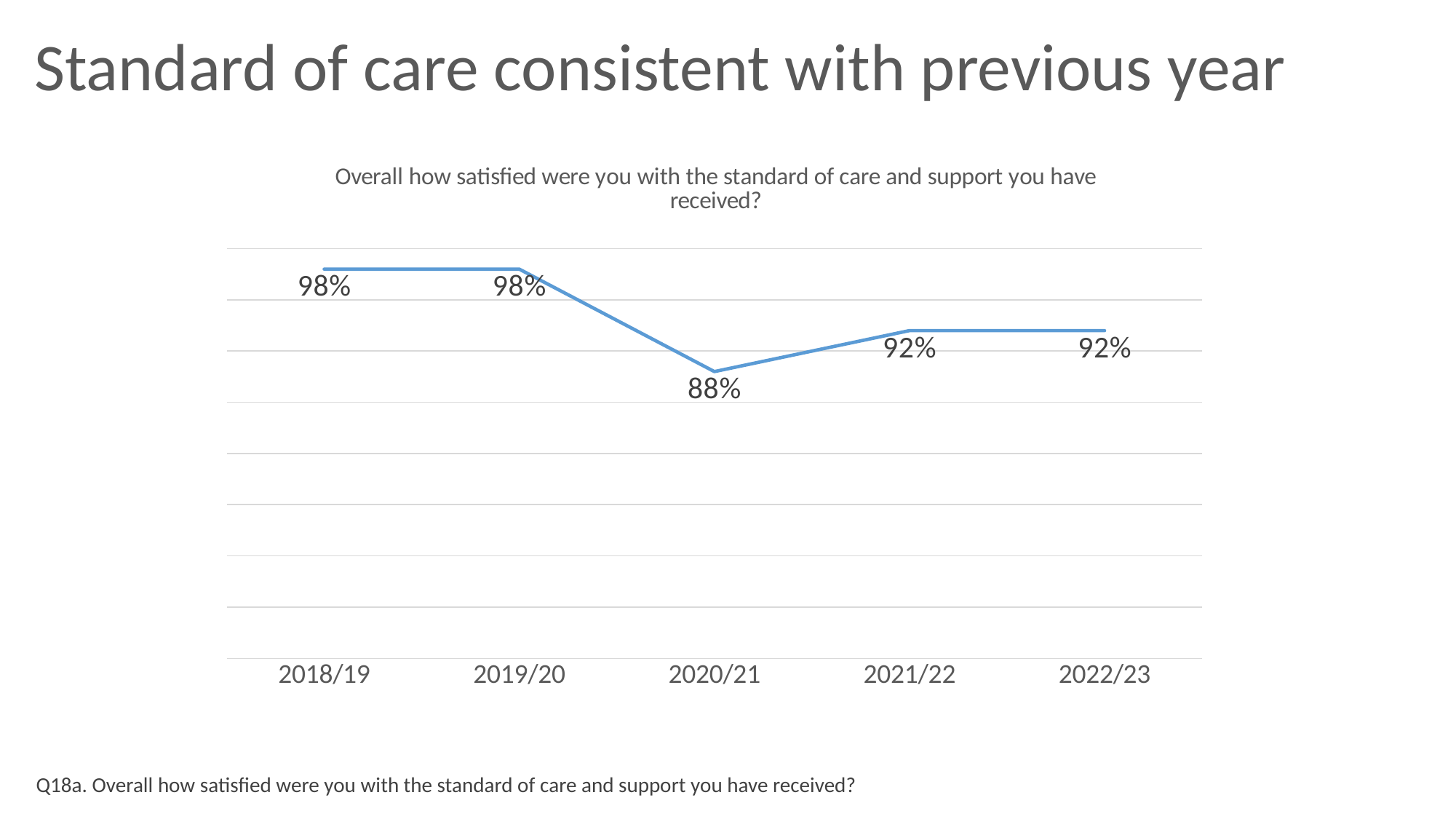

Standard of care consistent with previous year

### Chart: Overall how satisfied were you with the standard of care and support you have received?

| Category |  |
|---|---|
| 2018/19 | 0.98 |
| 2019/20 | 0.98 |
| 2020/21 | 0.88 |
| 2021/22 | 0.92 |
| 2022/23 | 0.92 |
Q18a. Overall how satisfied were you with the standard of care and support you have received?